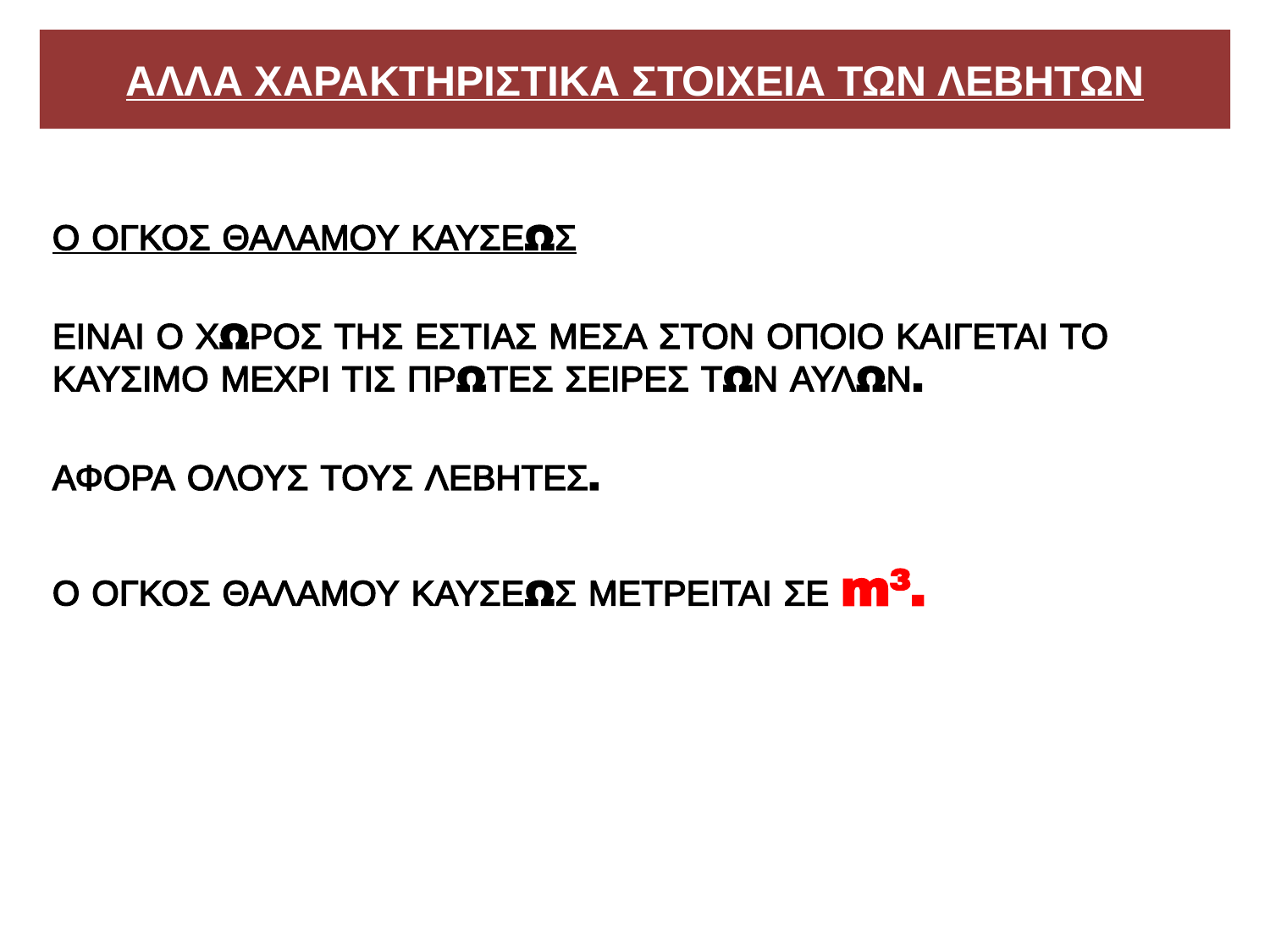

# ΑΛΛΑ ΧΑΡΑΚΤΗΡΙΣΤΙΚΑ ΣΤΟΙΧΕΙΑ ΤΩΝ ΛΕΒΗΤΩΝ

Ο ΟΓΚΟΣ ΘΑΛΑΜΟΥ ΚΑΥΣΕΩΣ

ΕΙΝΑΙ Ο ΧΩΡΟΣ ΤΗΣ ΕΣΤΙΑΣ ΜΕΣΑ ΣΤΟΝ ΟΠΟΙΟ ΚΑΙΓΕΤΑΙ ΤΟ ΚΑΥΣΙΜΟ ΜΕΧΡΙ ΤΙΣ ΠΡΩΤΕΣ ΣΕΙΡΕΣ ΤΩΝ ΑΥΛΩΝ.

ΑΦΟΡΑ ΟΛΟΥΣ ΤΟΥΣ ΛΕΒΗΤΕΣ.

Ο ΟΓΚΟΣ ΘΑΛΑΜΟΥ ΚΑΥΣΕΩΣ ΜΕΤΡΕΙΤΑΙ ΣΕ m³.